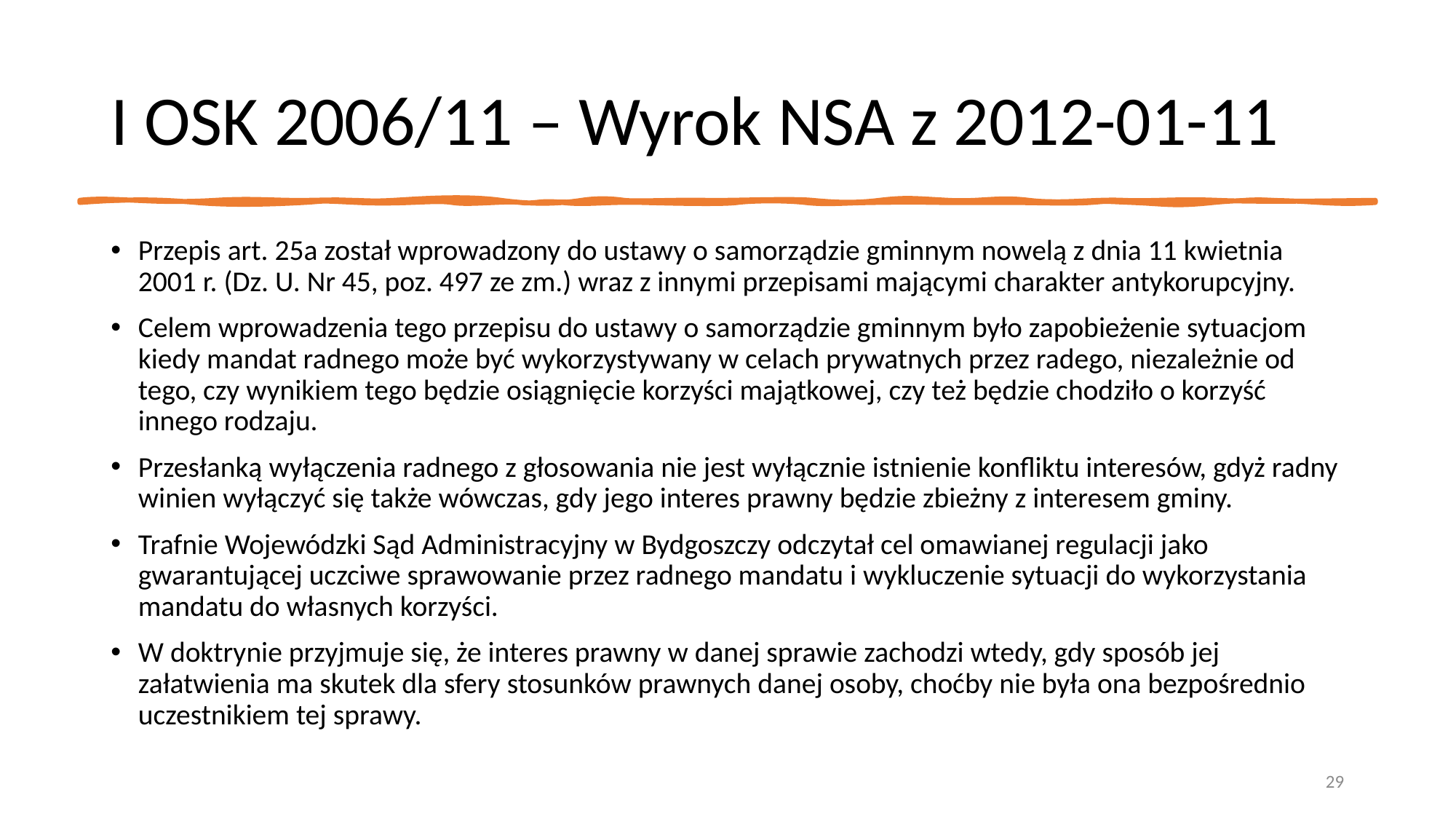

# I OSK 2006/11 – Wyrok NSA z 2012-01-11

Przepis art. 25a został wprowadzony do ustawy o samorządzie gminnym nowelą z dnia 11 kwietnia 2001 r. (Dz. U. Nr 45, poz. 497 ze zm.) wraz z innymi przepisami mającymi charakter antykorupcyjny.
Celem wprowadzenia tego przepisu do ustawy o samorządzie gminnym było zapobieżenie sytuacjom kiedy mandat radnego może być wykorzystywany w celach prywatnych przez radego, niezależnie od tego, czy wynikiem tego będzie osiągnięcie korzyści majątkowej, czy też będzie chodziło o korzyść innego rodzaju.
Przesłanką wyłączenia radnego z głosowania nie jest wyłącznie istnienie konfliktu interesów, gdyż radny winien wyłączyć się także wówczas, gdy jego interes prawny będzie zbieżny z interesem gminy.
Trafnie Wojewódzki Sąd Administracyjny w Bydgoszczy odczytał cel omawianej regulacji jako gwarantującej uczciwe sprawowanie przez radnego mandatu i wykluczenie sytuacji do wykorzystania mandatu do własnych korzyści.
W doktrynie przyjmuje się, że interes prawny w danej sprawie zachodzi wtedy, gdy sposób jej załatwienia ma skutek dla sfery stosunków prawnych danej osoby, choćby nie była ona bezpośrednio uczestnikiem tej sprawy.

29